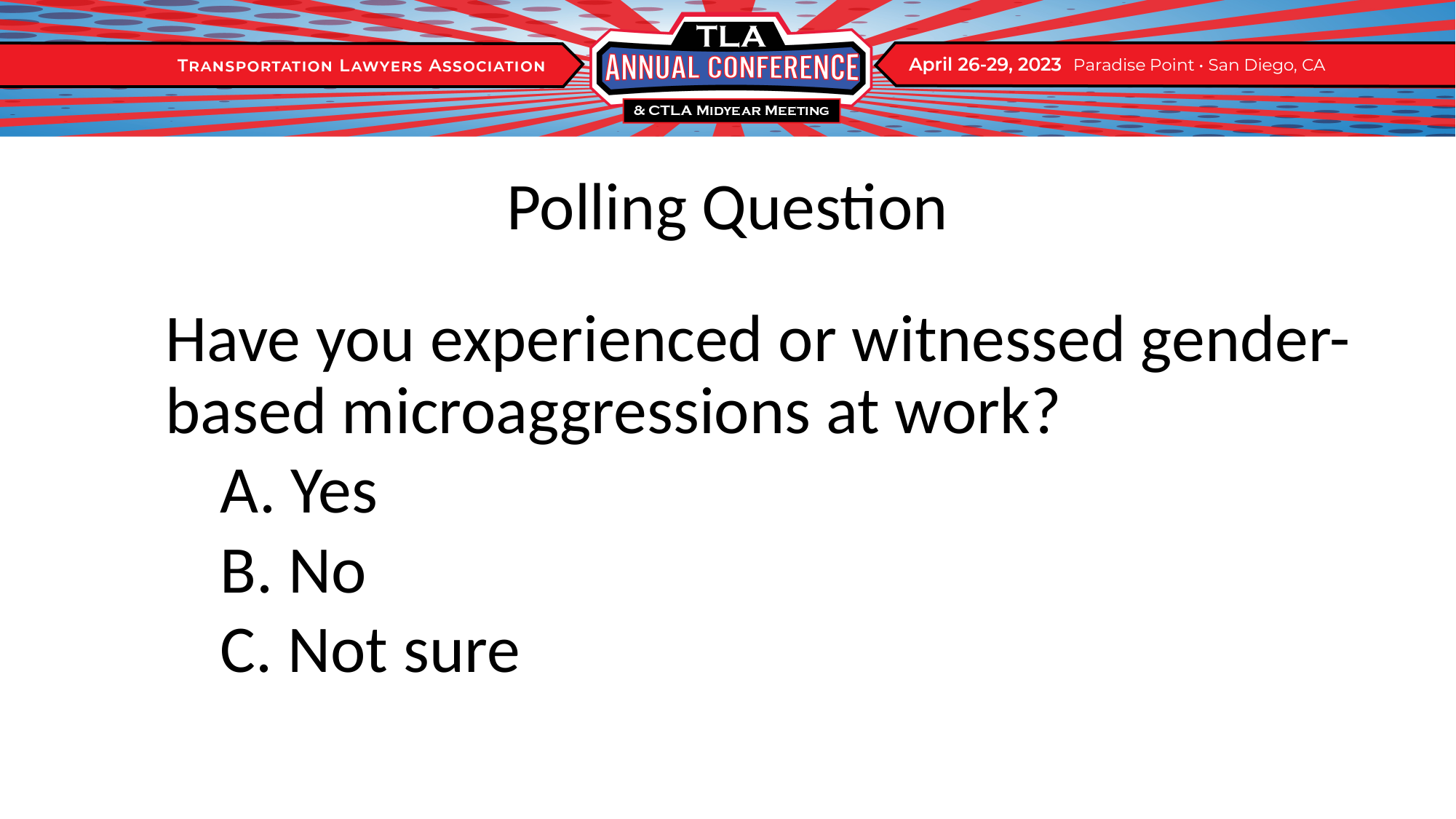

# Polling Question
Have you experienced or witnessed gender-based microaggressions at work?
A. Yes
B. No
C. Not sure